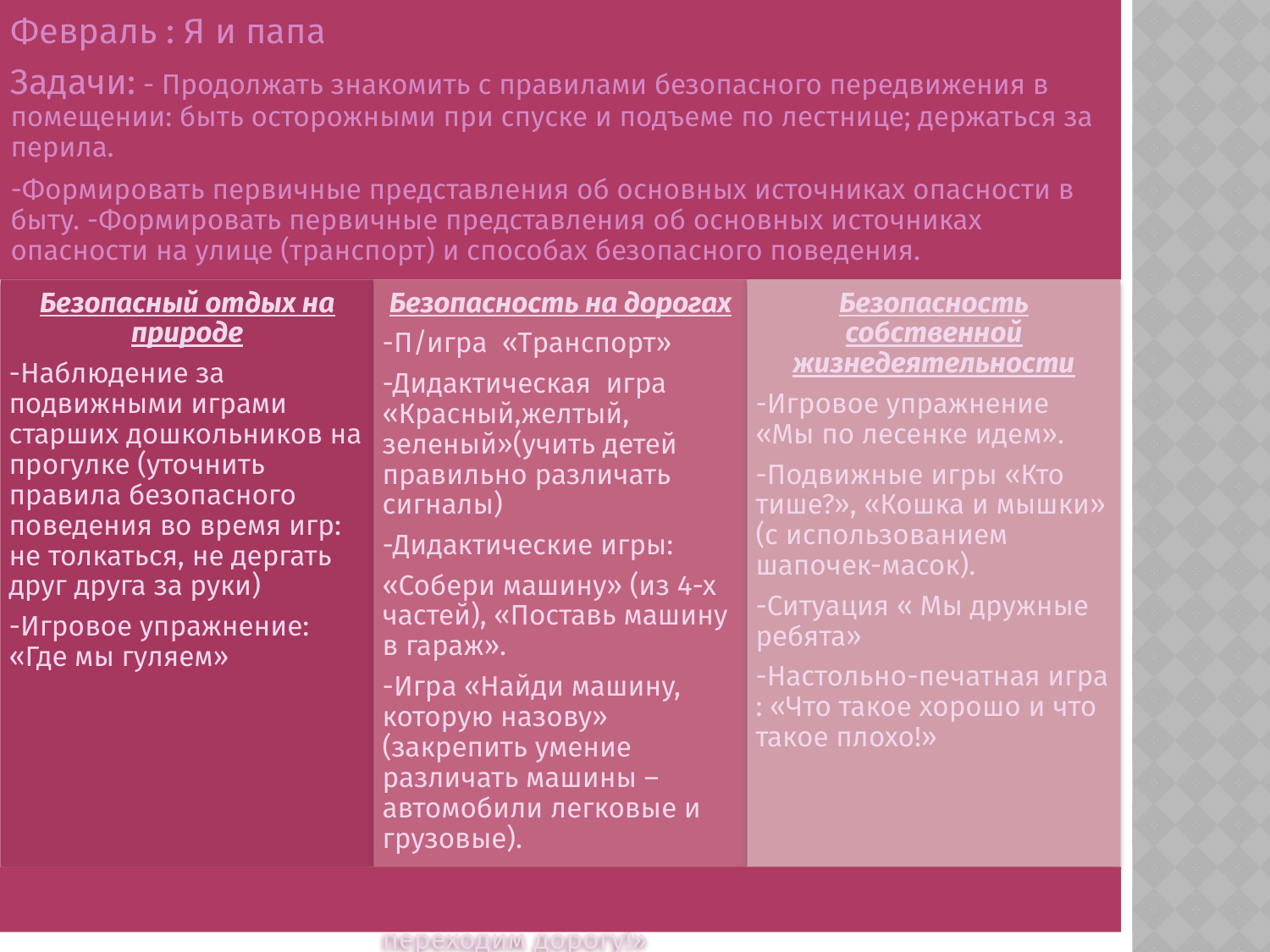

Февраль : Я и папа
Задачи: - Продолжать знакомить с правилами безопасного передвижения в помещении: быть осторожными при спуске и подъеме по лестнице; держаться за перила.
-Формировать первичные представления об основных источниках опасности в быту. -Формировать первичные представления об основных источниках опасности на улице (транспорт) и способах безопасного поведения.
Безопасный отдых на природе
-Наблюдение за подвижными играми старших дошкольников на прогулке (уточнить правила безопасного поведения во время игр: не толкаться, не дергать друг друга за руки)
-Игровое упражнение: «Где мы гуляем»
Безопасность на дорогах
-П/игра  «Транспорт»
-Дидактическая  игра «Красный,желтый, зеленый»(учить детей правильно различать сигналы)
-Дидактические игры:
«Собери машину» (из 4-х частей), «Поставь машину в гараж».
-Игра «Найди машину, которую назову»
(закрепить умение различать машины – автомобили легковые и грузовые).
Рассматривание иллюстраций: «Мы переходим дорогу!»

Безопасность собственной жизнедеятельности
-Игровое упражнение «Мы по лесенке идем».
-Подвижные игры «Кто тише?», «Кошка и мышки» (с использованием шапочек-масок).
-Ситуация « Мы дружные ребята»
-Настольно-печатная игра : «Что такое хорошо и что такое плохо!»